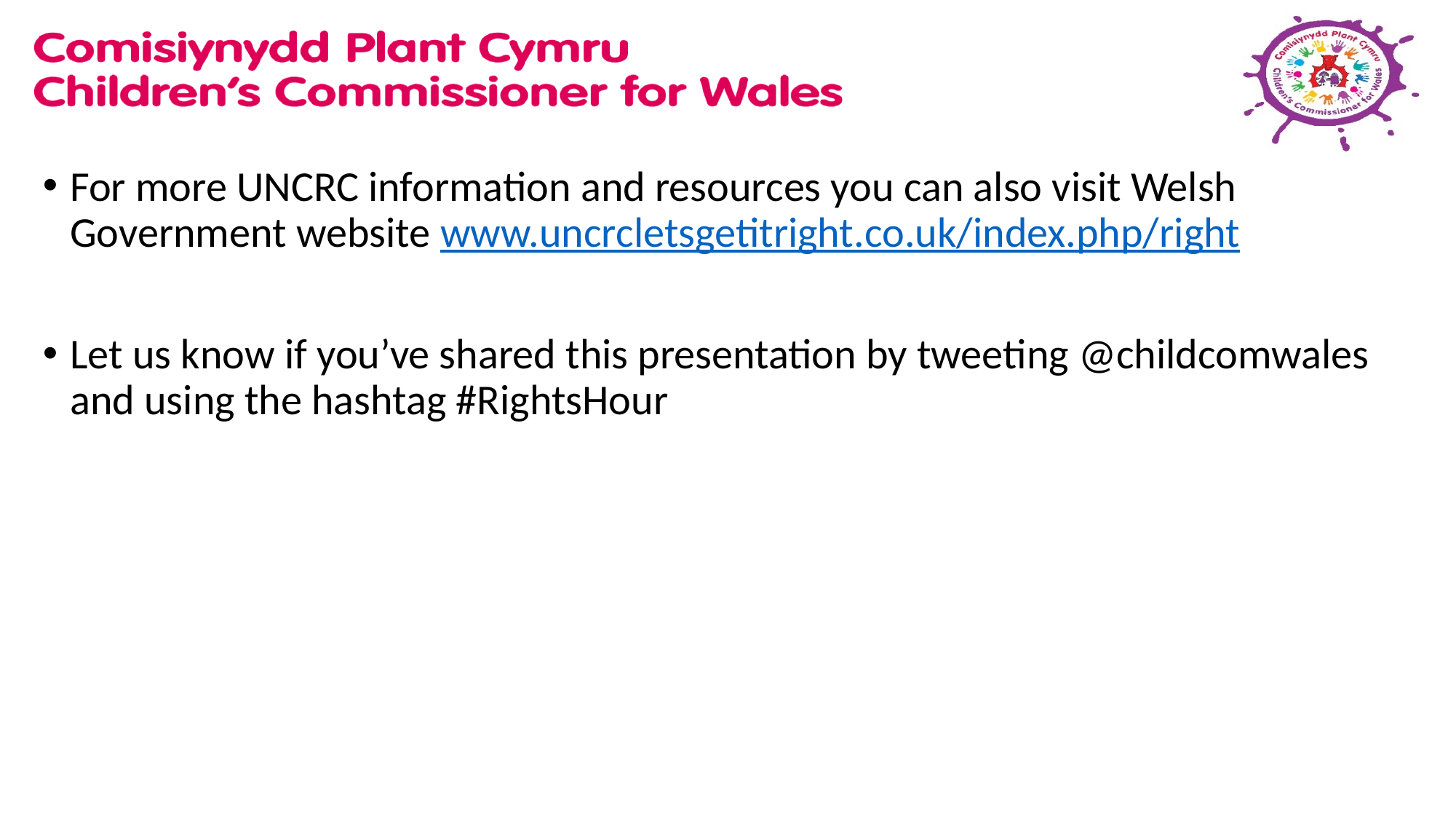

For more UNCRC information and resources you can also visit Welsh Government website www.uncrcletsgetitright.co.uk/index.php/right

Let us know if you’ve shared this presentation by tweeting @childcomwales and using the hashtag #RightsHour